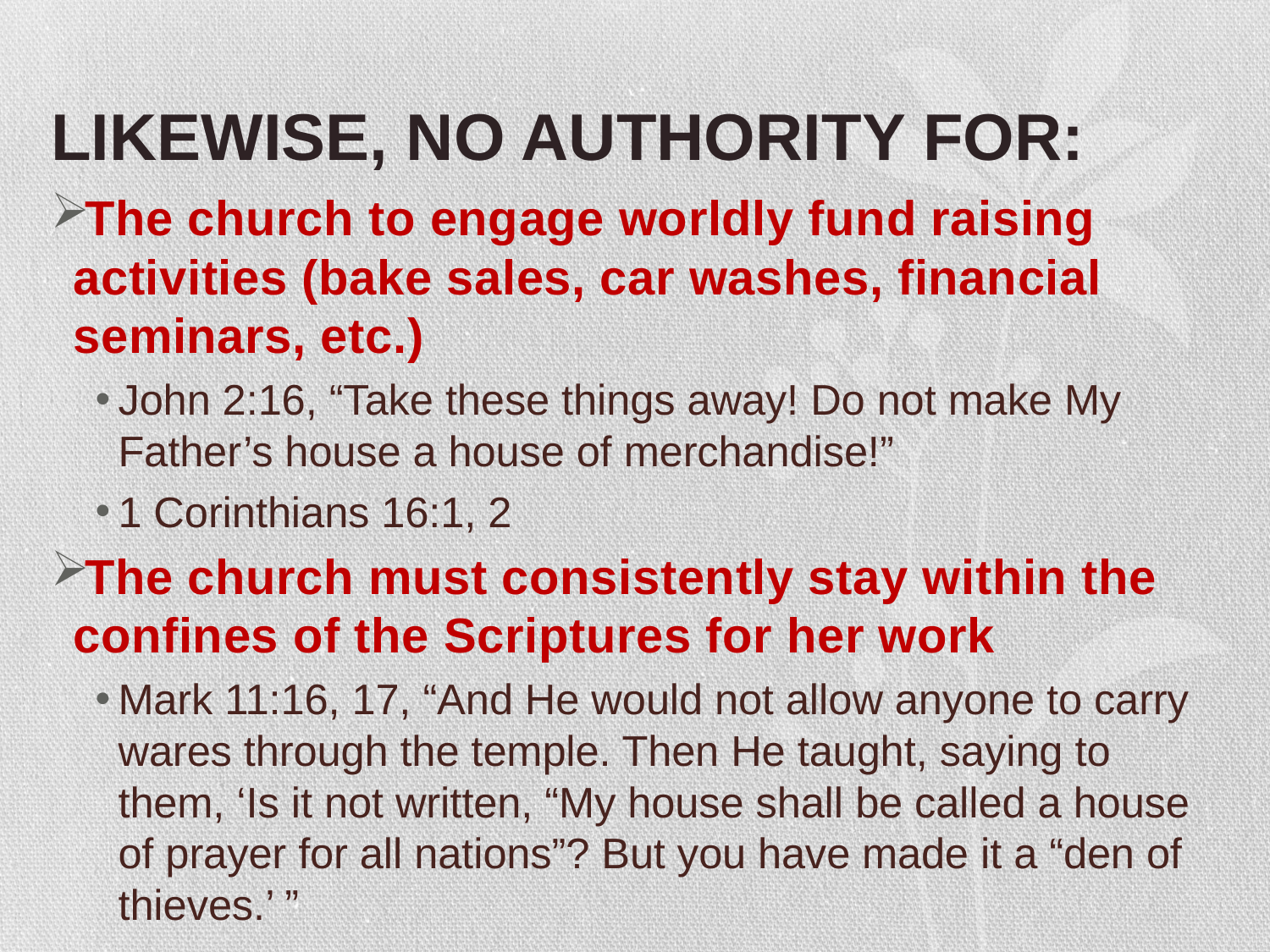

# LIKEWISE, NO AUTHORITY FOR:
The church to engage worldly fund raising activities (bake sales, car washes, financial seminars, etc.)
John 2:16, “Take these things away! Do not make My Father’s house a house of merchandise!”
1 Corinthians 16:1, 2
The church must consistently stay within the confines of the Scriptures for her work
Mark 11:16, 17, “And He would not allow anyone to carry wares through the temple. Then He taught, saying to them, ‘Is it not written, “My house shall be called a house of prayer for all nations”? But you have made it a “den of thieves.’ ”